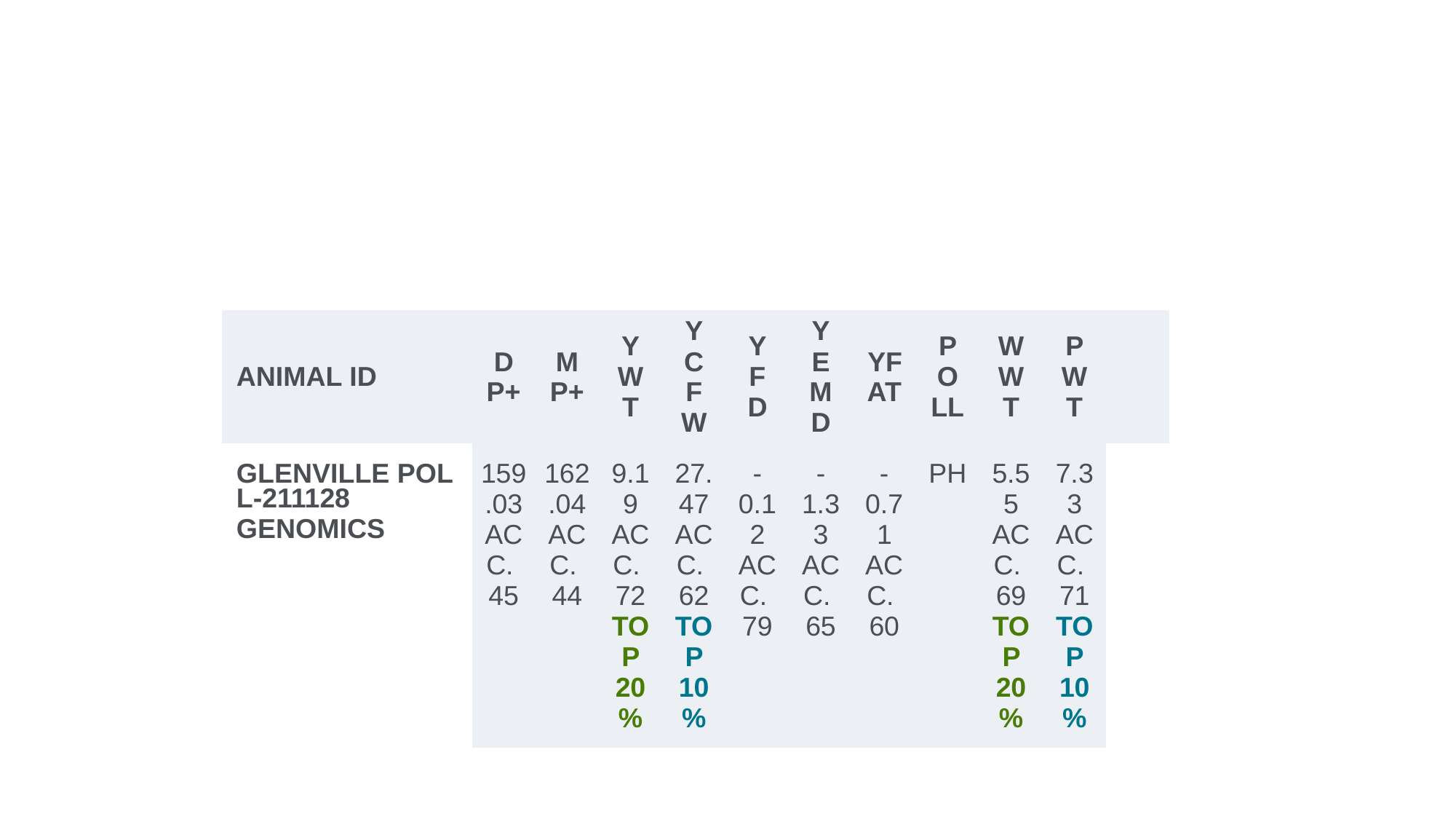

#
| ANIMAL ID | DP+ | MP+ | YWT | YCFW | YFD | YEMD | YFAT | POLL | WWT | PWT |  |
| --- | --- | --- | --- | --- | --- | --- | --- | --- | --- | --- | --- |
| GLENVILLE POLL-211128GENOMICS | 159.03 ACC. 45 | 162.04 ACC. 44 | 9.19 ACC. 72 TOP 20% | 27.47 ACC. 62 TOP 10% | -0.12 ACC. 79 | -1.33 ACC. 65 | -0.71 ACC. 60 | PH | 5.55 ACC. 69 TOP 20% | 7.33 ACC. 71 TOP 10% |  |